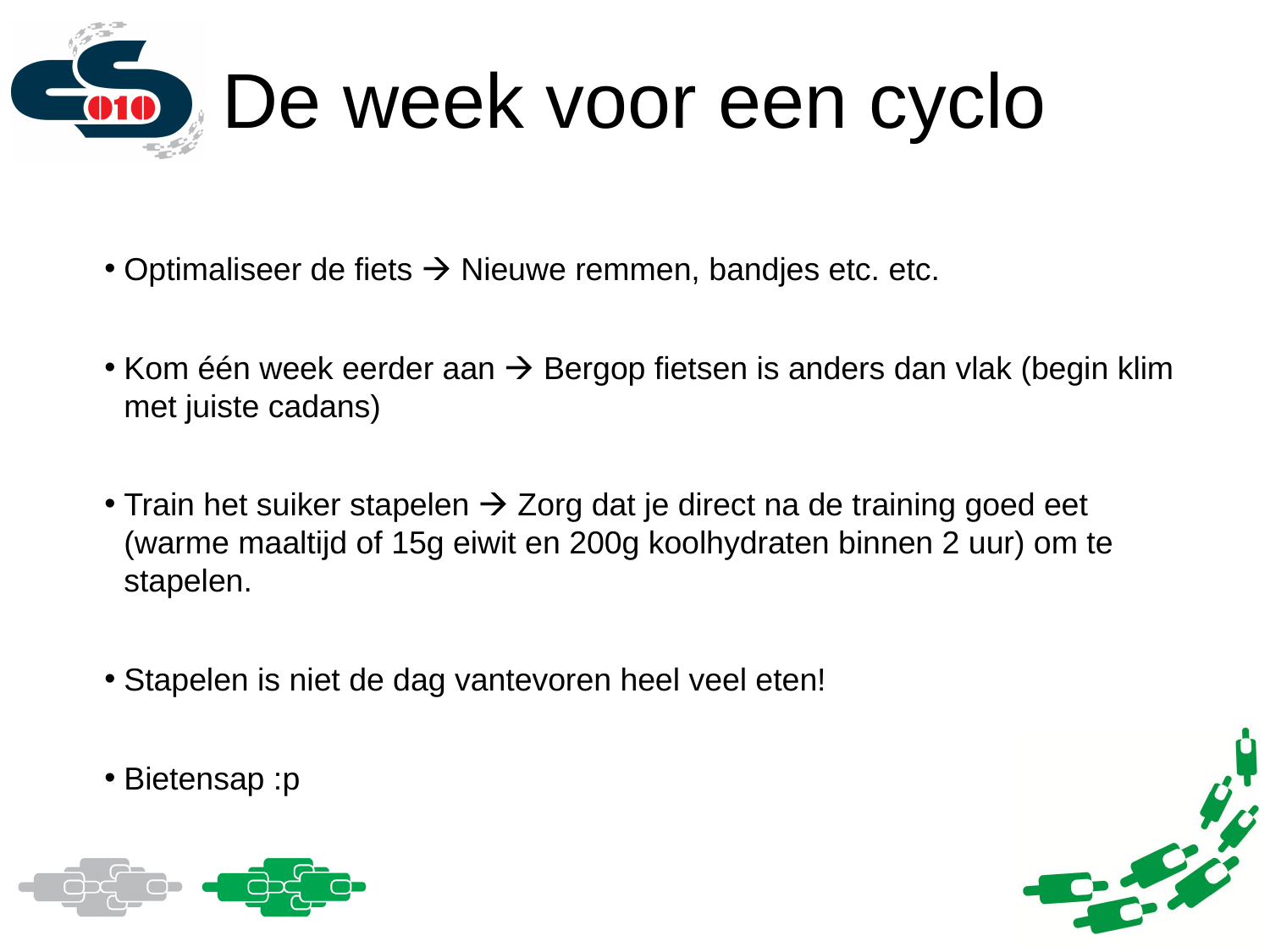

# De week voor een cyclo
Optimaliseer de fiets 🡪 Nieuwe remmen, bandjes etc. etc.

Kom één week eerder aan 🡪 Bergop fietsen is anders dan vlak (begin klim met juiste cadans)

Train het suiker stapelen 🡪 Zorg dat je direct na de training goed eet (warme maaltijd of 15g eiwit en 200g koolhydraten binnen 2 uur) om te stapelen.

Stapelen is niet de dag vantevoren heel veel eten!

Bietensap :p